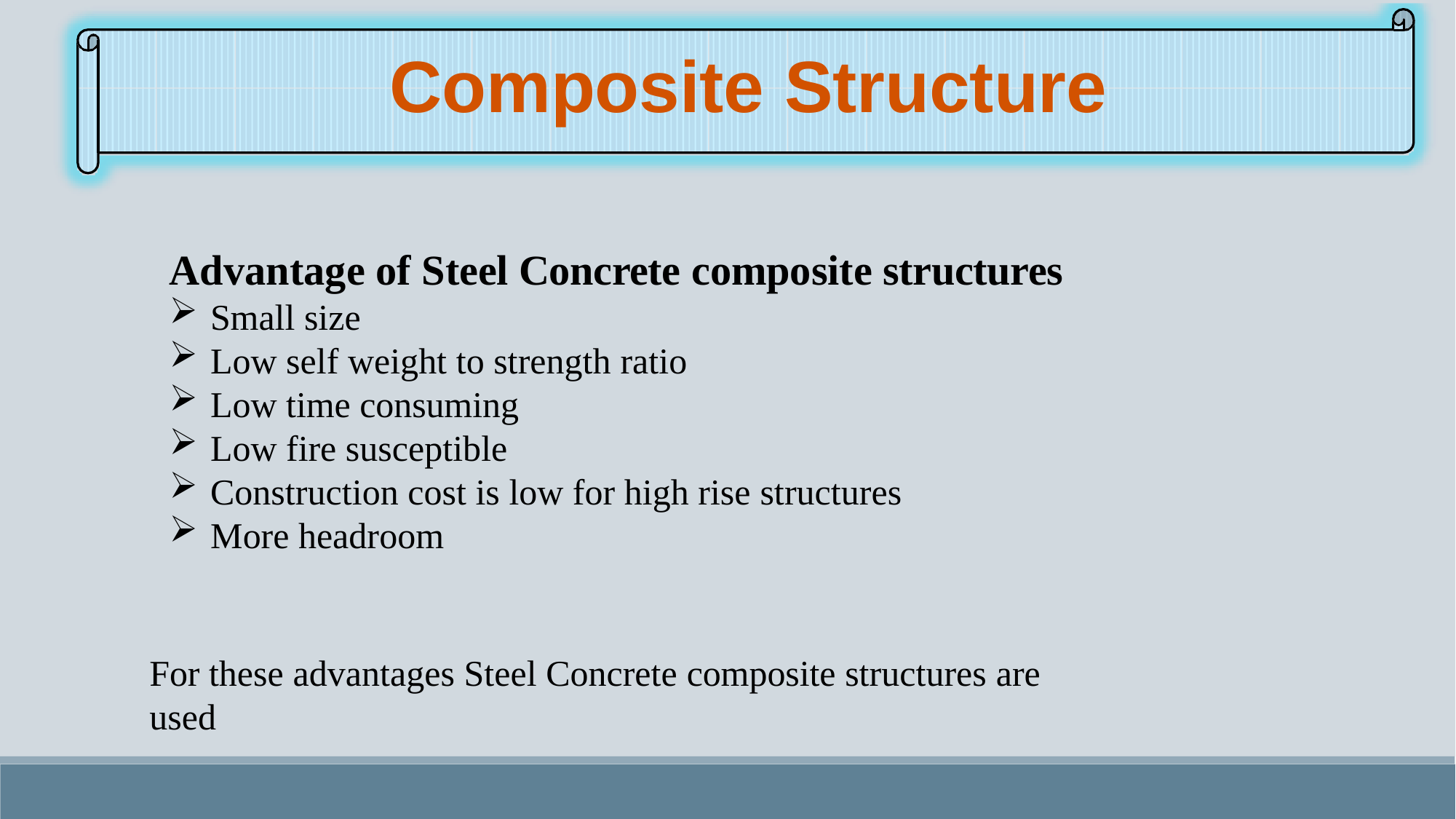

# Composite Structure
Advantage of Steel Concrete composite structures
Small size
Low self weight to strength ratio
Low time consuming
Low fire susceptible
Construction cost is low for high rise structures
More headroom

For these advantages Steel Concrete composite structures are used